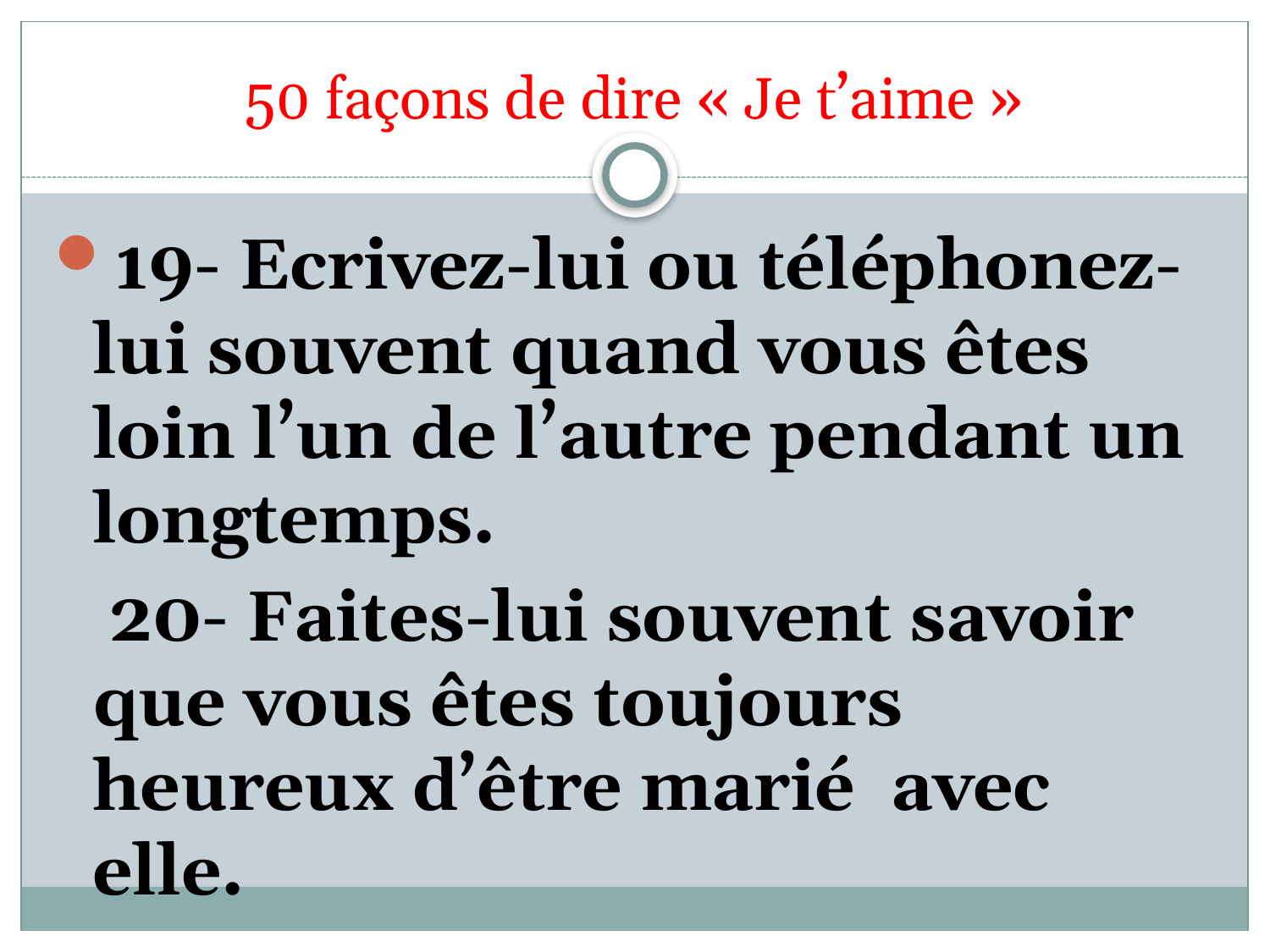

# 50 façons de dire « Je t’aime »
19- Ecrivez-lui ou téléphonez-lui souvent quand vous êtes loin l’un de l’autre pendant un longtemps.
   20- Faites-lui souvent savoir que vous êtes toujours heureux d’être marié  avec elle.